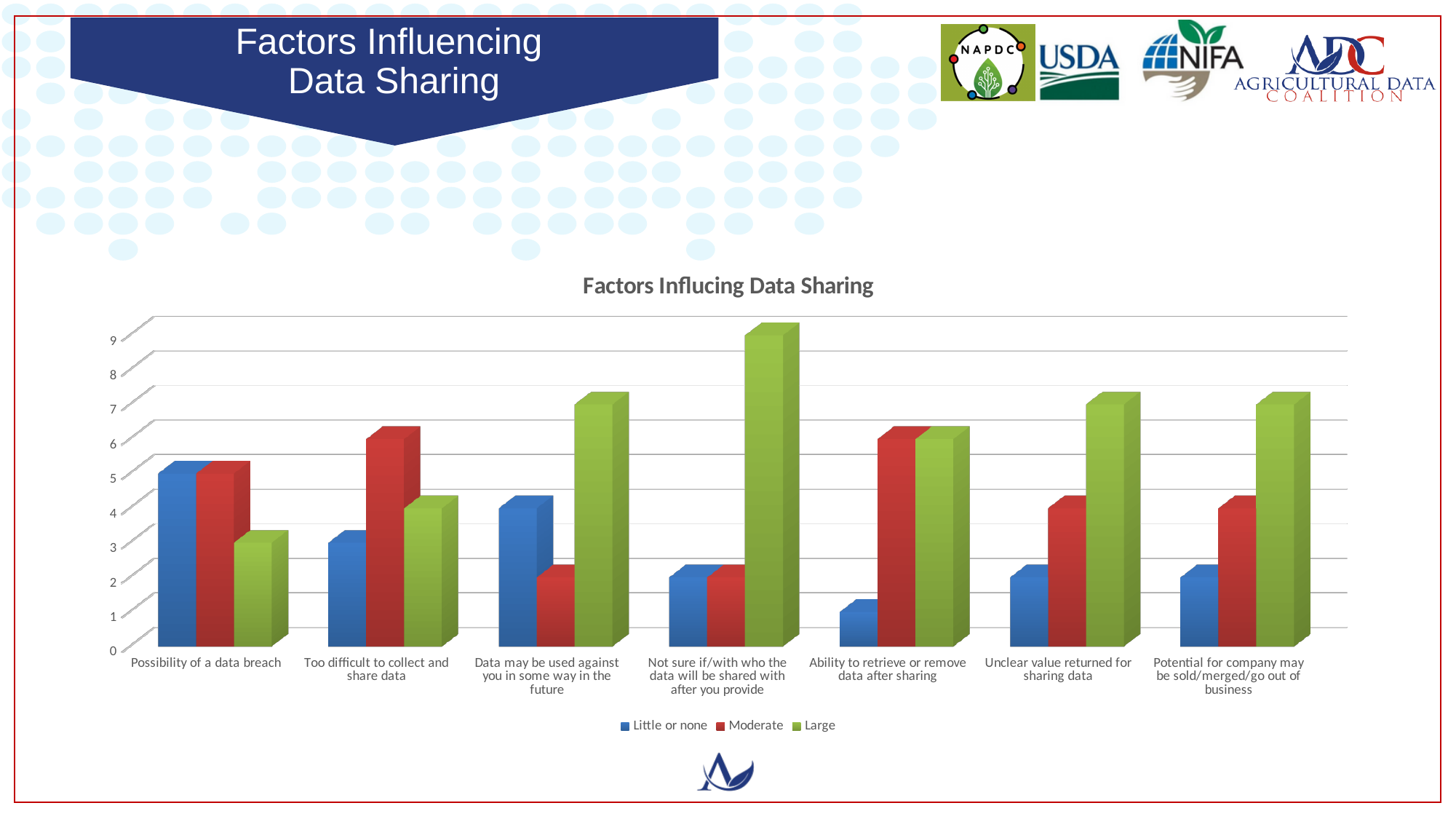

# Factors Influencing Data Sharing

[unsupported chart]